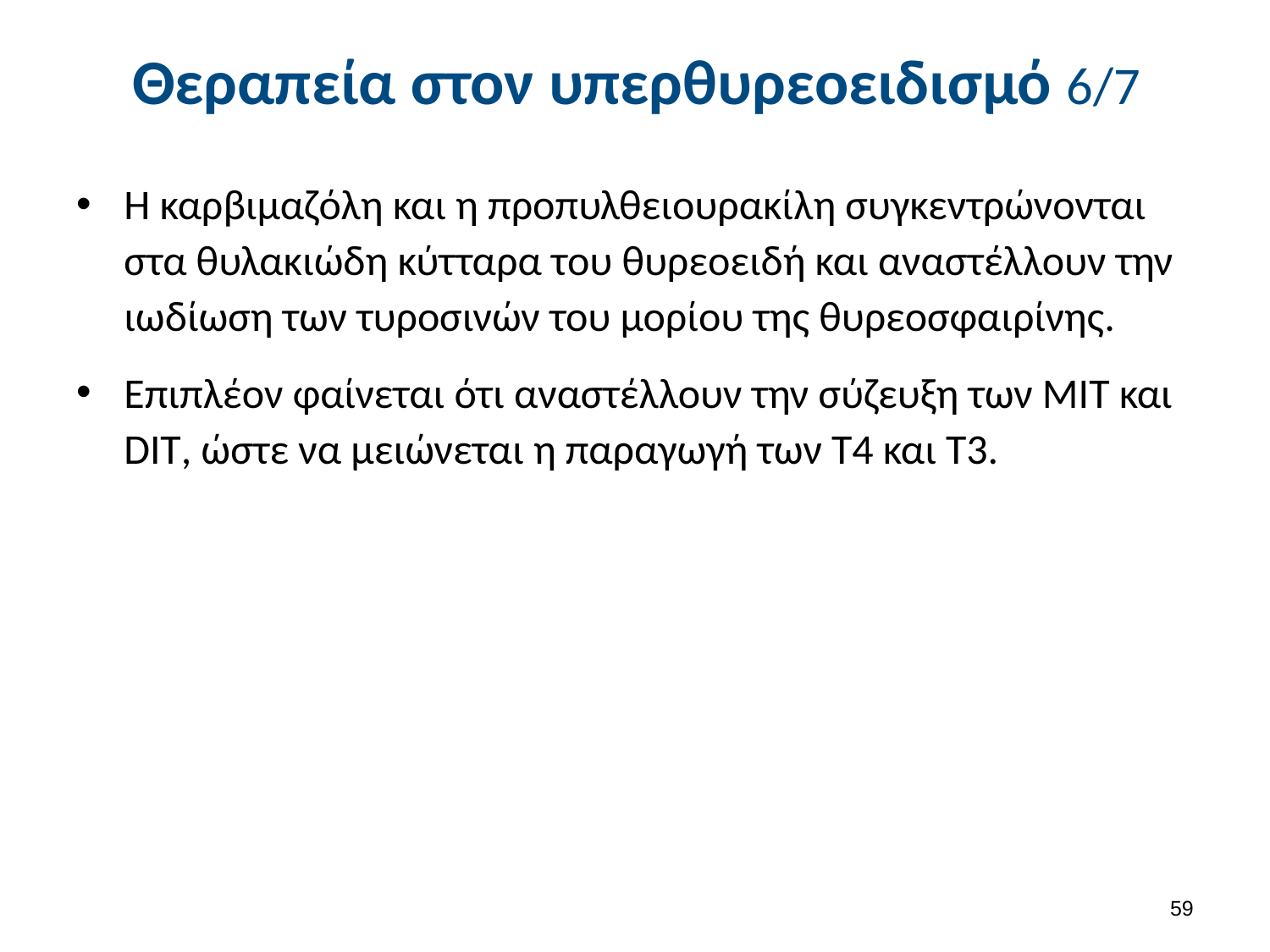

# Θεραπεία στον υπερθυρεοειδισμό 6/7
Η καρβιμαζόλη και η προπυλθειουρακίλη συγκεντρώνονται στα θυλακιώδη κύτταρα του θυρεοειδή και αναστέλλουν την ιωδίωση των τυροσινών του μορίου της θυρεοσφαιρίνης.
Επιπλέον φαίνεται ότι αναστέλλουν την σύζευξη των ΜΙΤ και DIT, ώστε να μειώνεται η παραγωγή των Τ4 και Τ3.

59